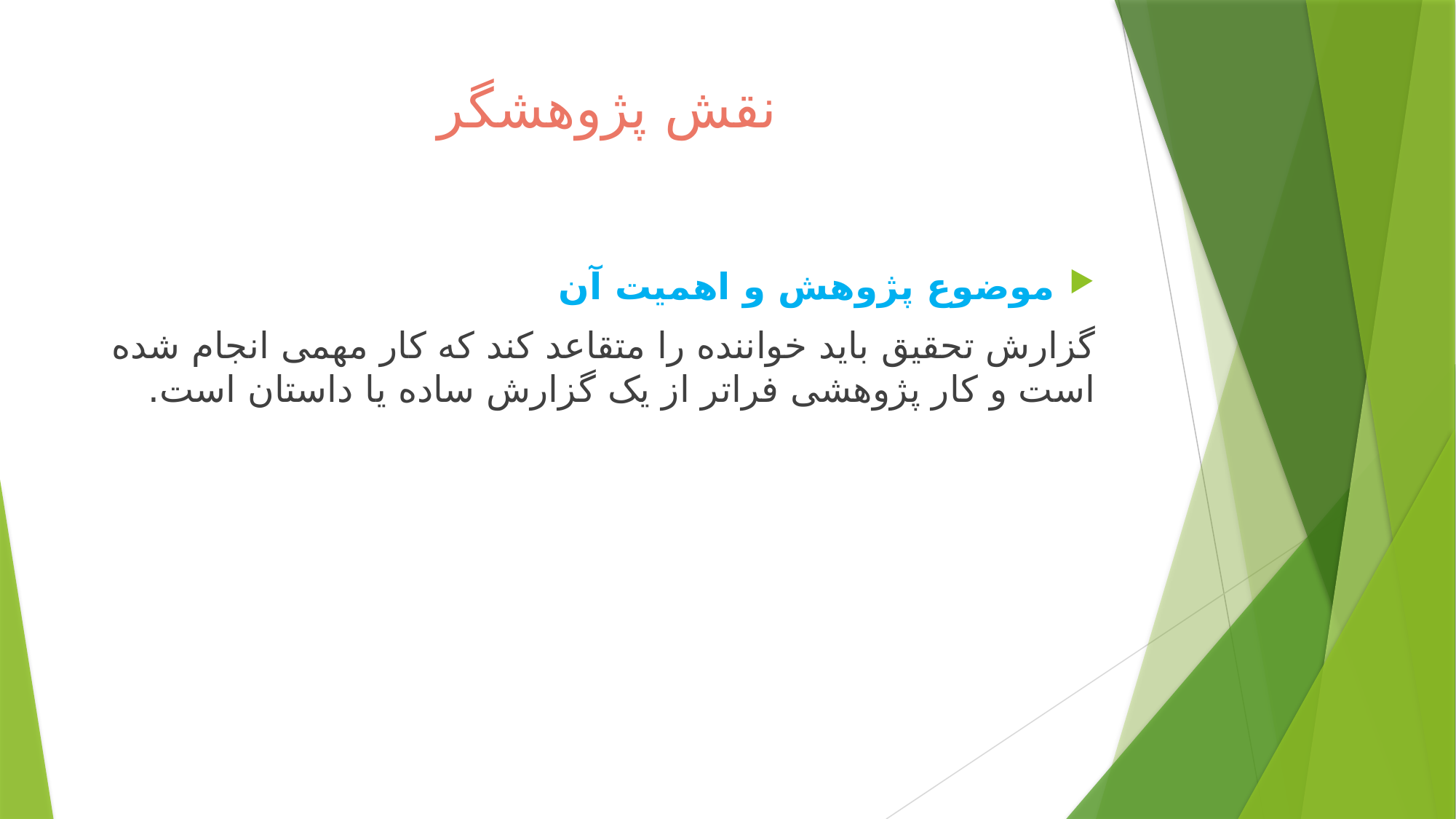

# نقش پژوهشگر
موضوع پژوهش و اهمیت آن
گزارش تحقیق باید خواننده را متقاعد کند که کار مهمی انجام شده است و کار پژوهشی فراتر از یک گزارش ساده یا داستان است.